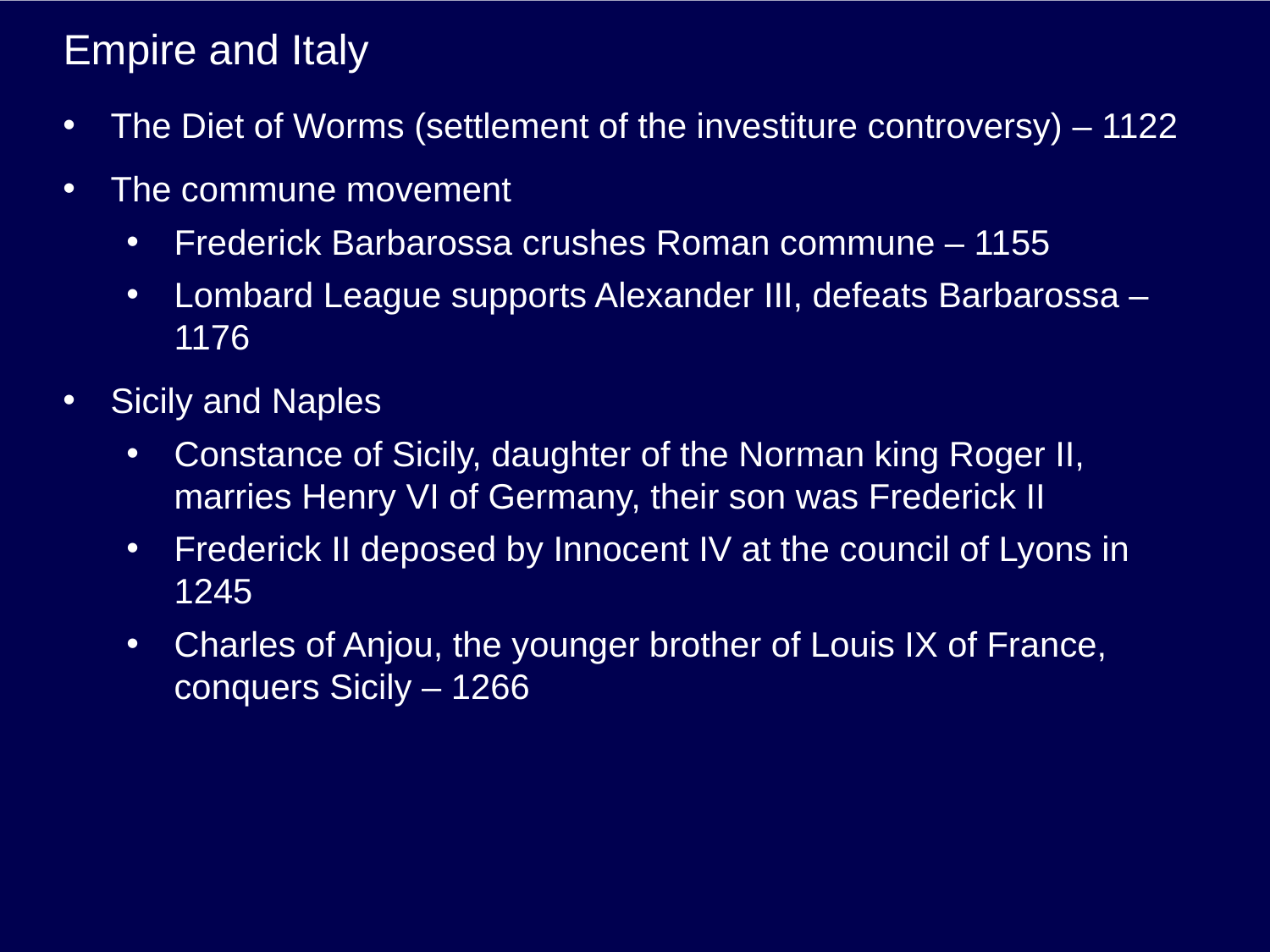

# Empire and Italy
The Diet of Worms (settlement of the investiture controversy) – 1122

The commune movement

Frederick Barbarossa crushes Roman commune – 1155

Lombard League supports Alexander III, defeats Barbarossa – 1176

Sicily and Naples

Constance of Sicily, daughter of the Norman king Roger II, marries Henry VI of Germany, their son was Frederick II

Frederick II deposed by Innocent IV at the council of Lyons in 1245

Charles of Anjou, the younger brother of Louis IX of France, conquers Sicily – 1266